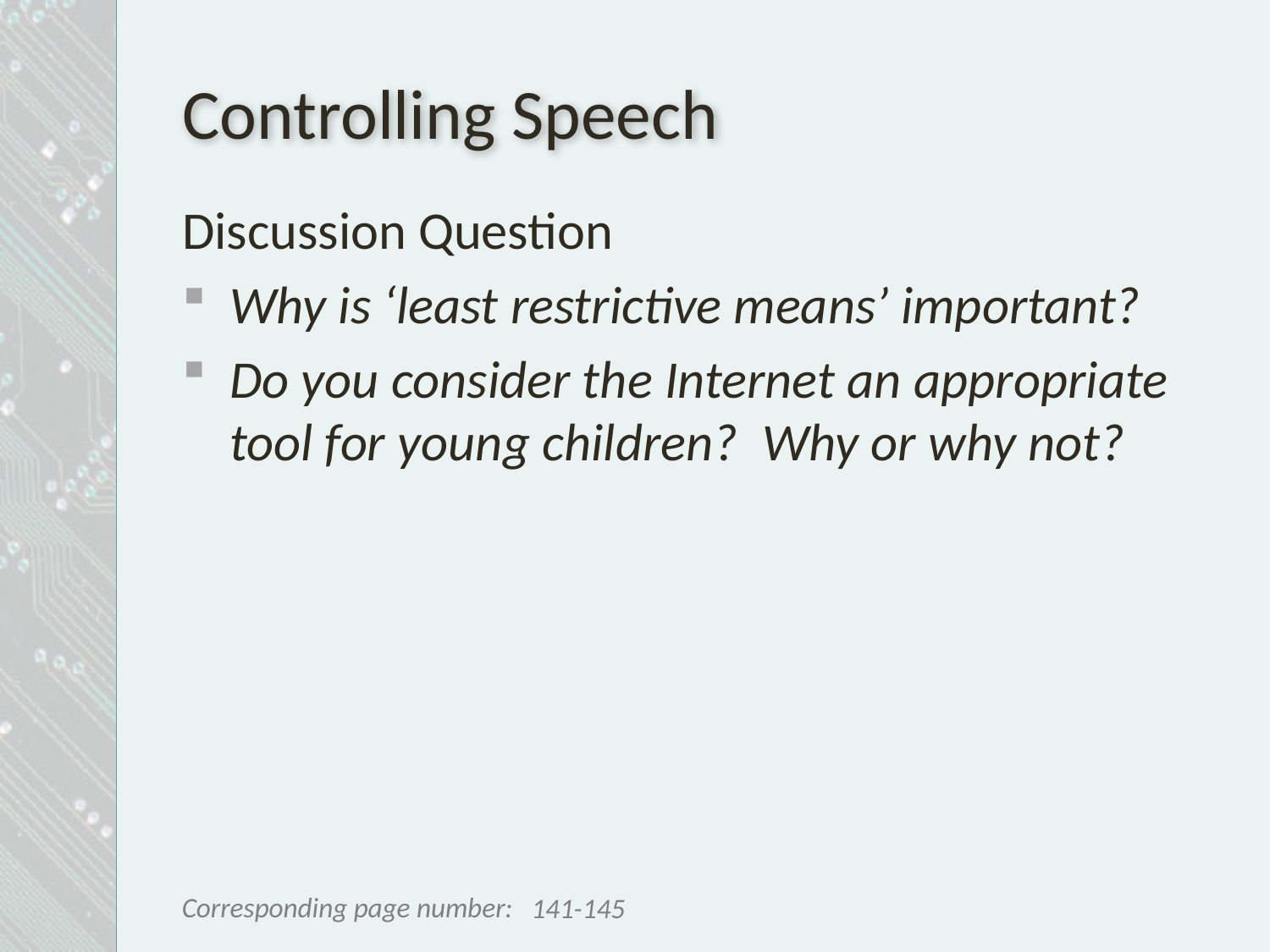

# Controlling Speech
Discussion Question
Why is ‘least restrictive means’ important?
Do you consider the Internet an appropriate tool for young children?  Why or why not?
141-145